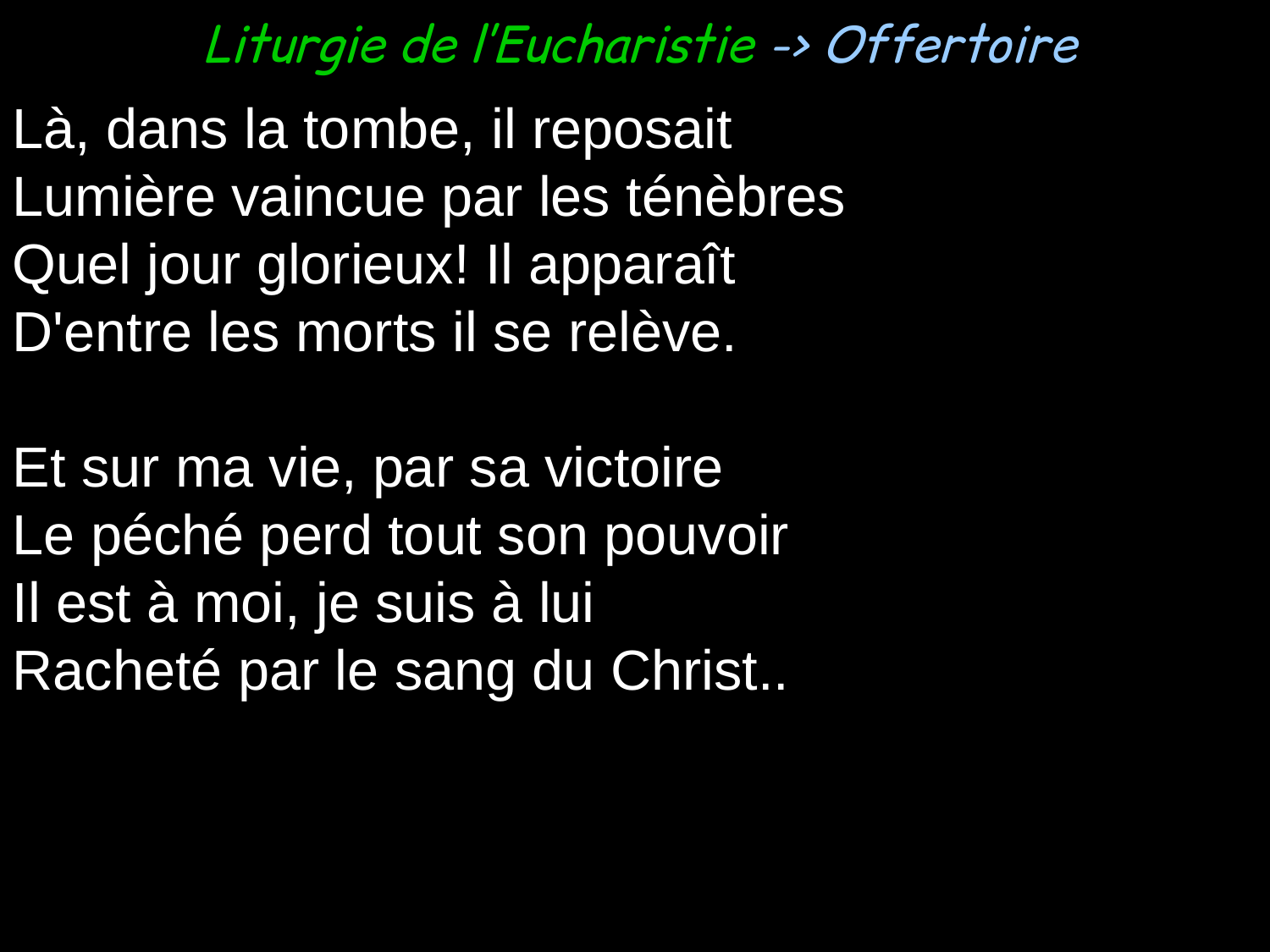

Liturgie de l’Eucharistie -> Offertoire
Là, dans la tombe, il reposait
Lumière vaincue par les ténèbres
Quel jour glorieux! Il apparaît
D'entre les morts il se relève.

Et sur ma vie, par sa victoire
Le péché perd tout son pouvoir
Il est à moi, je suis à lui
Racheté par le sang du Christ..